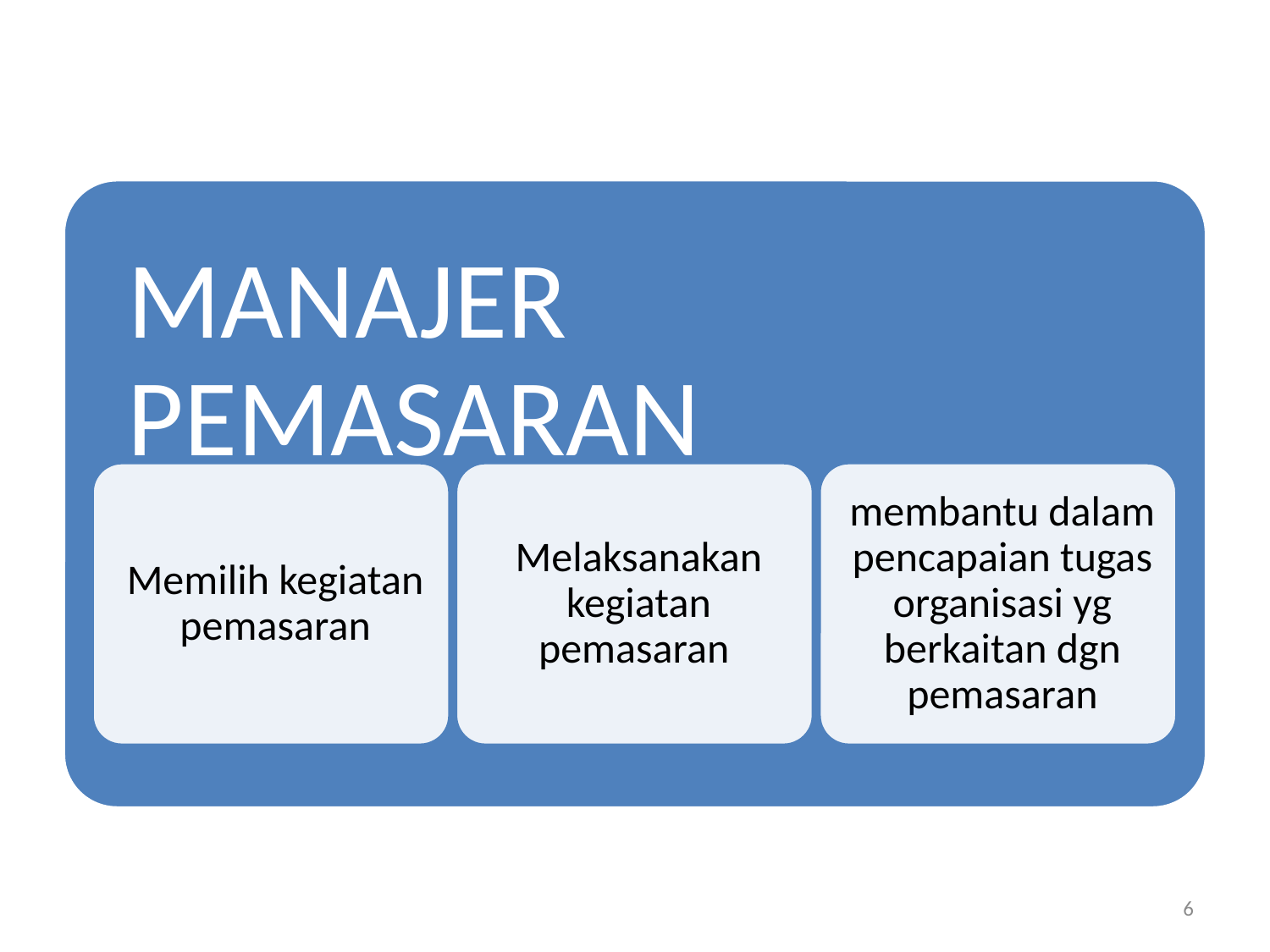

#
MANAJER PEMASARAN
Memilih kegiatan pemasaran
Melaksanakan kegiatan pemasaran
membantu dalam pencapaian tugas organisasi yg berkaitan dgn pemasaran
6